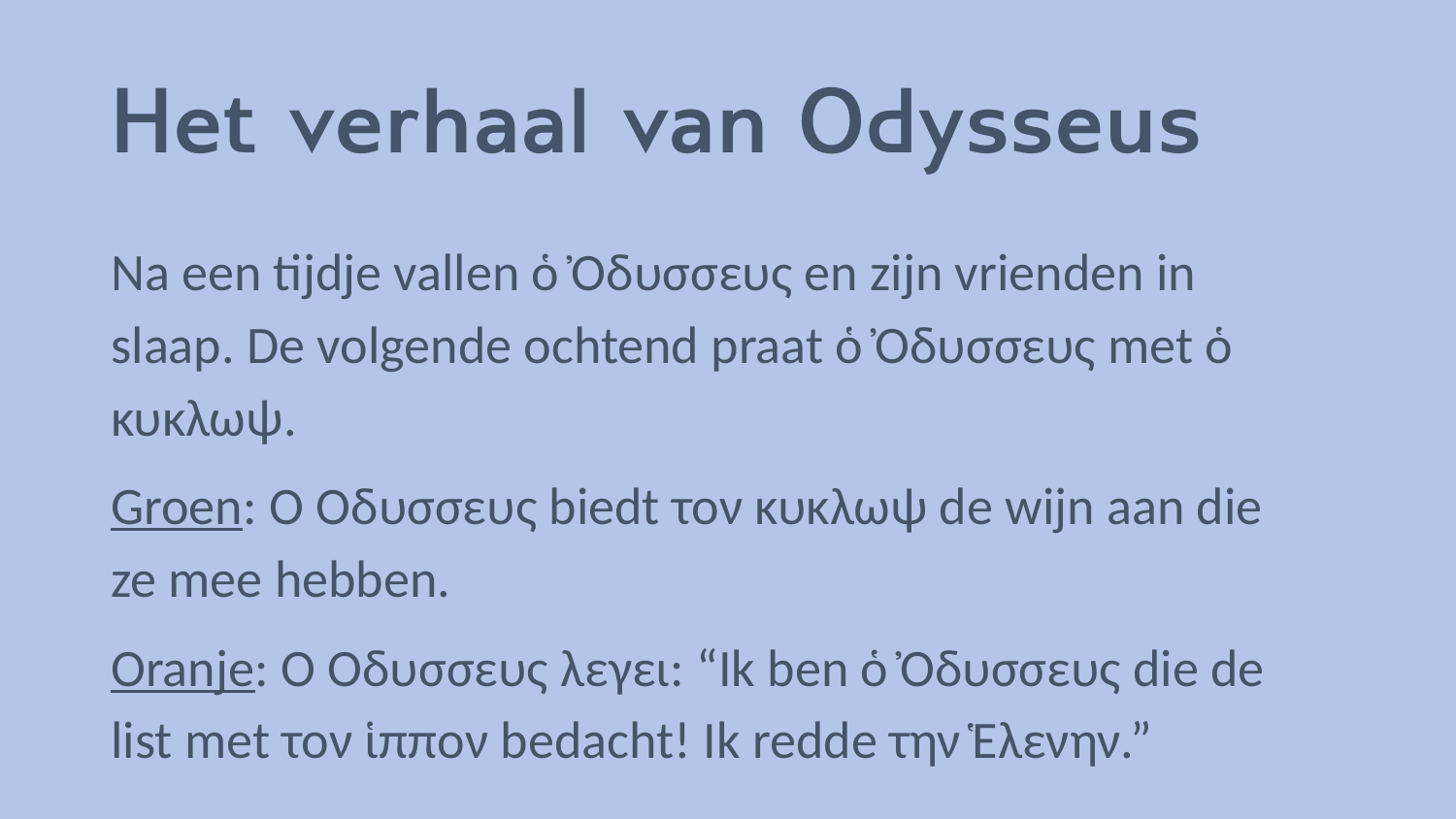

# Het verhaal van Odysseus
Na een tijdje vallen ὁ Ὀδυσσευς en zijn vrienden in slaap. De volgende ochtend praat ὁ Ὀδυσσευς met ὁ κυκλωψ.
Groen: Ὁ Ὀδυσσευς biedt τον κυκλωψ de wijn aan die ze mee hebben.
Oranje: Ὁ Ὀδυσσευς λεγει: “Ik ben ὁ Ὀδυσσευς die de list met τον ἱππον bedacht! Ik redde την Ἑλενην.”